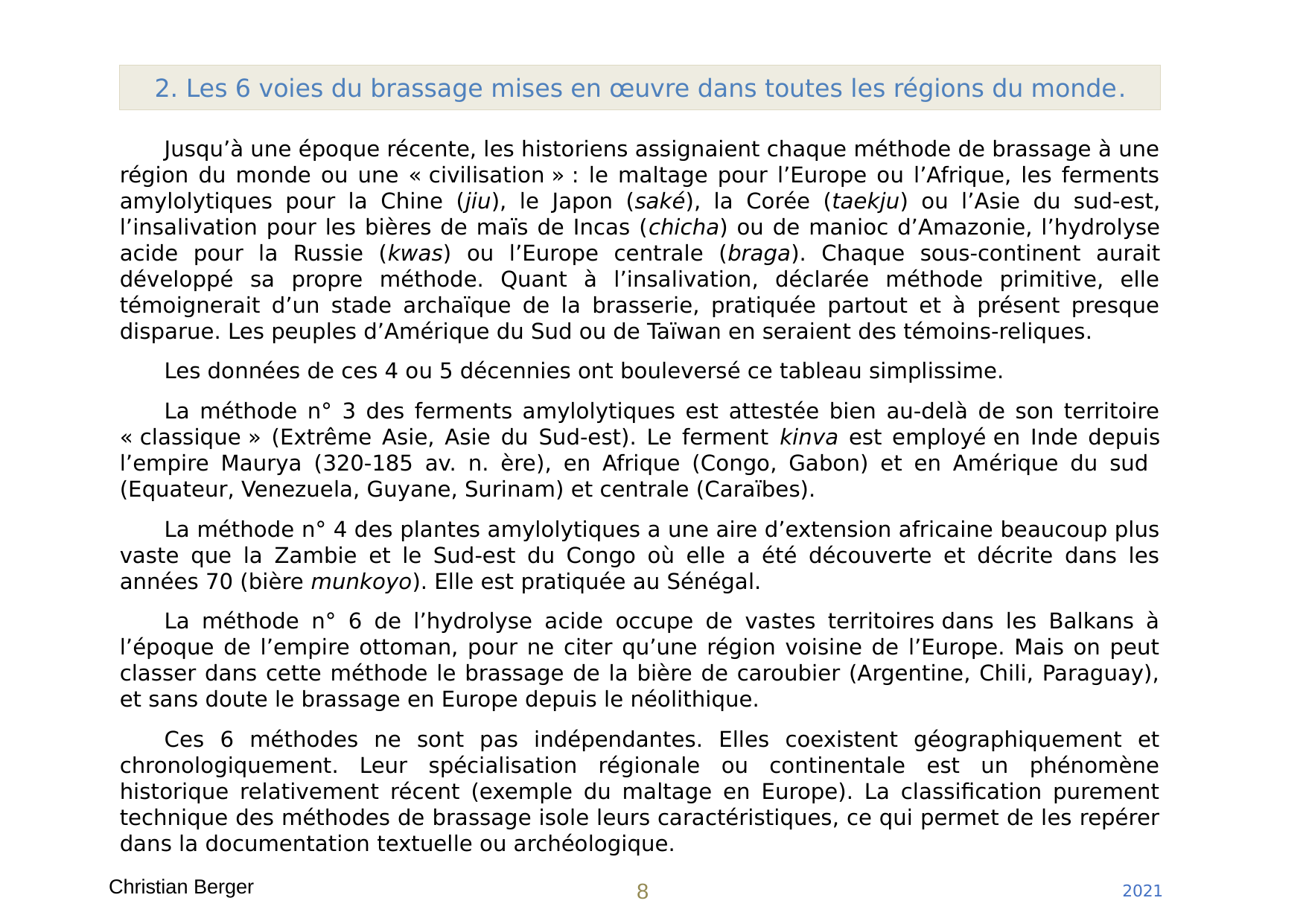

2. Les 6 voies du brassage mises en œuvre dans toutes les régions du monde.
Jusqu’à une époque récente, les historiens assignaient chaque méthode de brassage à une région du monde ou une « civilisation » : le maltage pour l’Europe ou l’Afrique, les ferments amylolytiques pour la Chine (jiu), le Japon (saké), la Corée (taekju) ou l’Asie du sud-est, l’insalivation pour les bières de maïs de Incas (chicha) ou de manioc d’Amazonie, l’hydrolyse acide pour la Russie (kwas) ou l’Europe centrale (braga). Chaque sous-continent aurait développé sa propre méthode. Quant à l’insalivation, déclarée méthode primitive, elle témoignerait d’un stade archaïque de la brasserie, pratiquée partout et à présent presque disparue. Les peuples d’Amérique du Sud ou de Taïwan en seraient des témoins-reliques.
Les données de ces 4 ou 5 décennies ont bouleversé ce tableau simplissime.
La méthode n° 3 des ferments amylolytiques est attestée bien au-delà de son territoire « classique » (Extrême Asie, Asie du Sud-est). Le ferment kinva est employé en Inde depuis l’empire Maurya (320-185 av. n. ère), en Afrique (Congo, Gabon) et en Amérique du sud  (Equateur, Venezuela, Guyane, Surinam) et centrale (Caraïbes).
La méthode n° 4 des plantes amylolytiques a une aire d’extension africaine beaucoup plus vaste que la Zambie et le Sud-est du Congo où elle a été découverte et décrite dans les années 70 (bière munkoyo). Elle est pratiquée au Sénégal.
La méthode n° 6 de l’hydrolyse acide occupe de vastes territoires dans les Balkans à l’époque de l’empire ottoman, pour ne citer qu’une région voisine de l’Europe. Mais on peut classer dans cette méthode le brassage de la bière de caroubier (Argentine, Chili, Paraguay), et sans doute le brassage en Europe depuis le néolithique.
Ces 6 méthodes ne sont pas indépendantes. Elles coexistent géographiquement et chronologiquement. Leur spécialisation régionale ou continentale est un phénomène historique relativement récent (exemple du maltage en Europe). La classification purement technique des méthodes de brassage isole leurs caractéristiques, ce qui permet de les repérer dans la documentation textuelle ou archéologique.

Christian Berger
8
2021